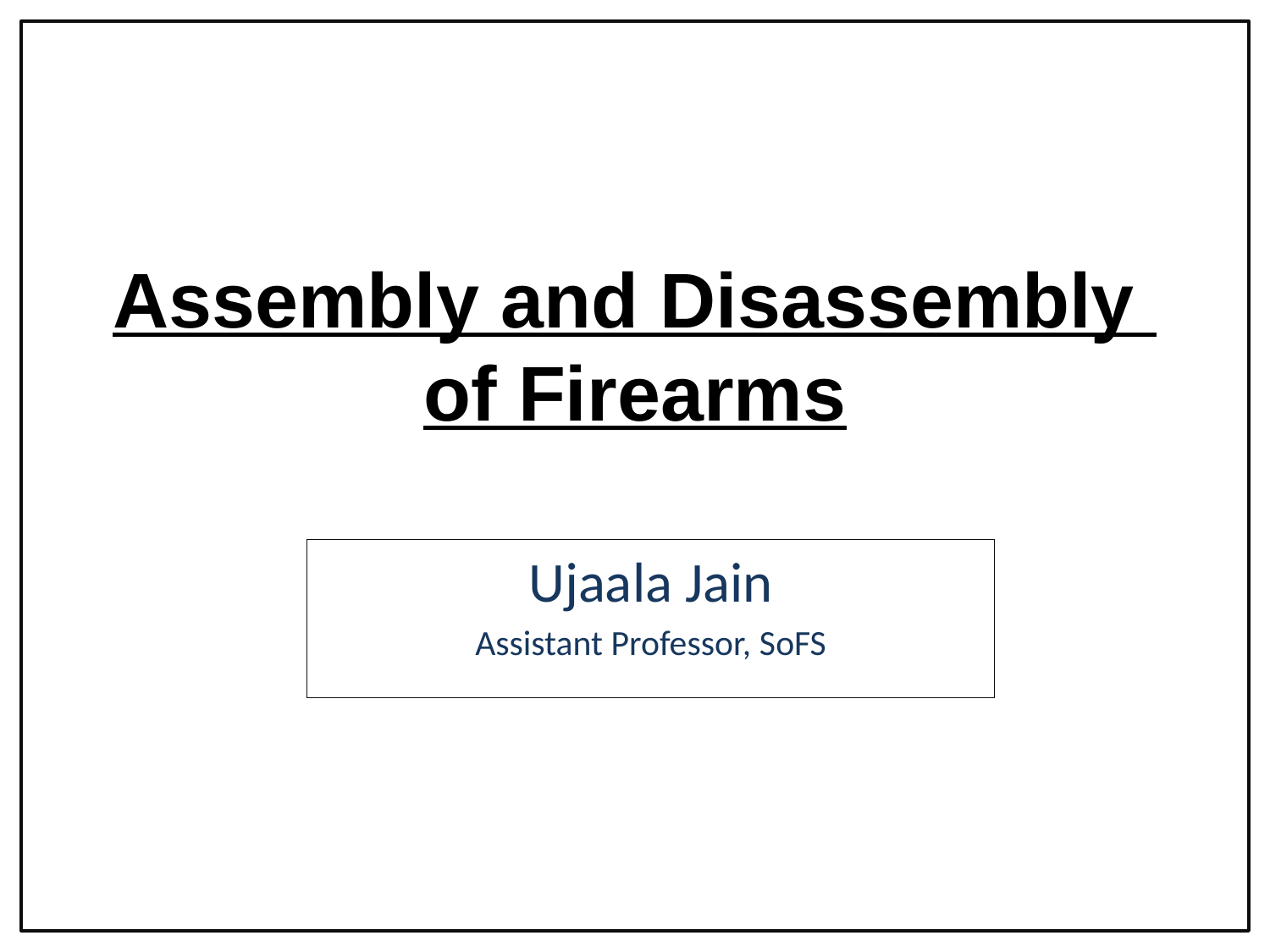

# Assembly and Disassembly  of Firearms
Ujaala Jain
Assistant Professor, SoFS